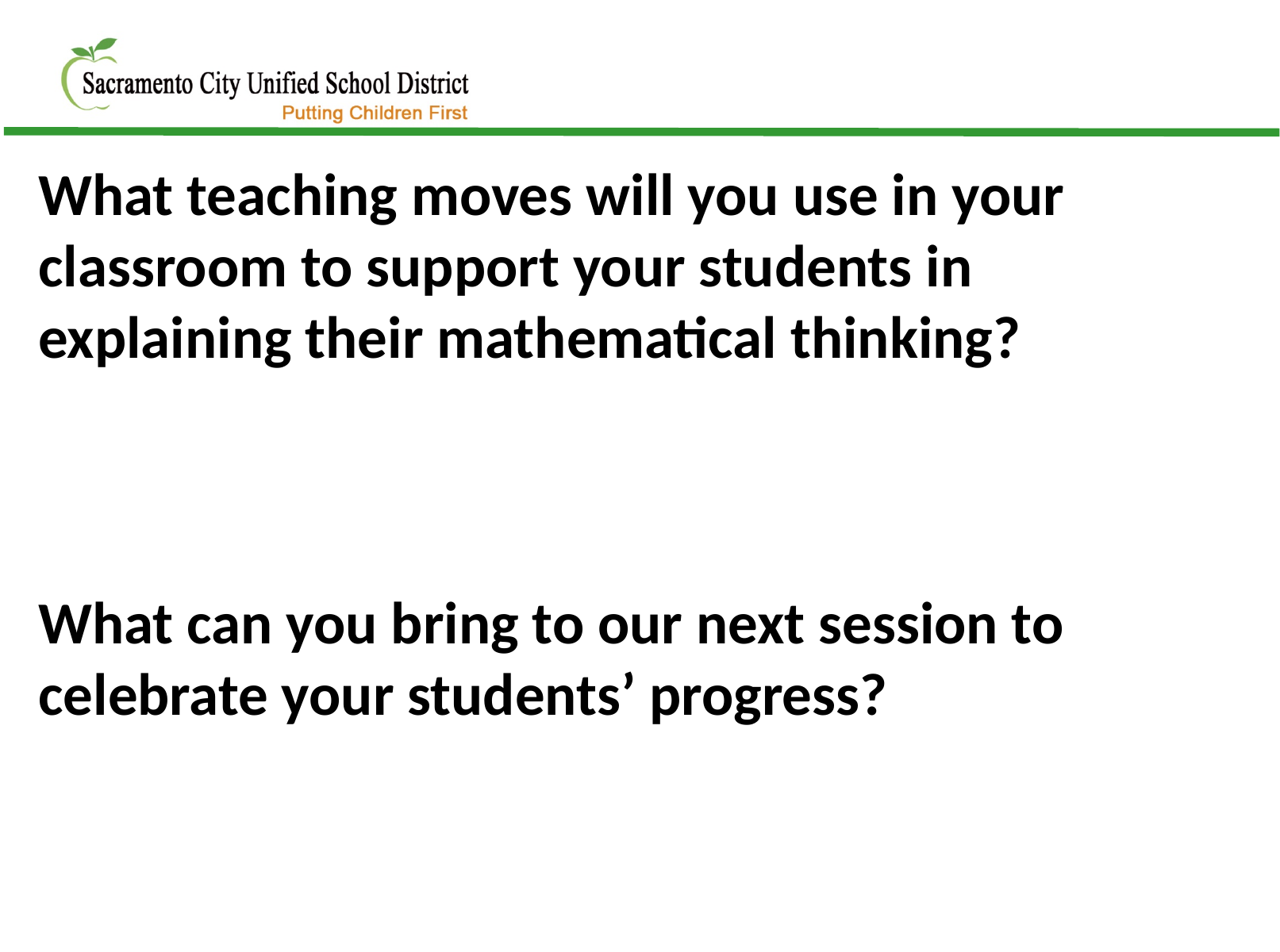

What teaching moves will you use in your classroom to support your students in explaining their mathematical thinking?

What can you bring to our next session to celebrate your students’ progress?